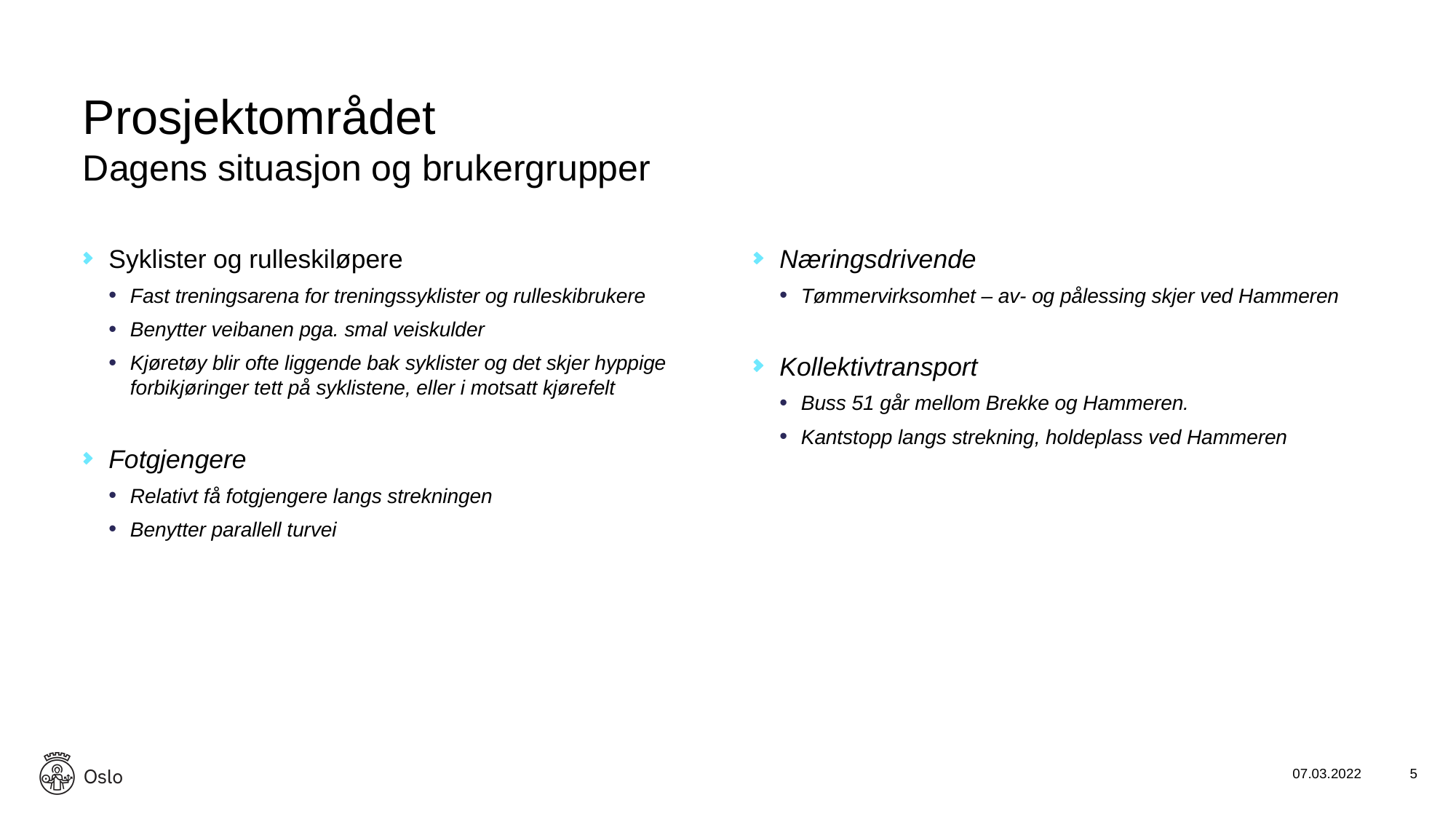

# Prosjektområdet Dagens situasjon og brukergrupper
Syklister og rulleskiløpere
Fast treningsarena for treningssyklister og rulleskibrukere
Benytter veibanen pga. smal veiskulder
Kjøretøy blir ofte liggende bak syklister og det skjer hyppige forbikjøringer tett på syklistene, eller i motsatt kjørefelt
Fotgjengere
Relativt få fotgjengere langs strekningen
Benytter parallell turvei
Næringsdrivende
Tømmervirksomhet – av- og pålessing skjer ved Hammeren
Kollektivtransport
Buss 51 går mellom Brekke og Hammeren.
Kantstopp langs strekning, holdeplass ved Hammeren

07.03.2022
5